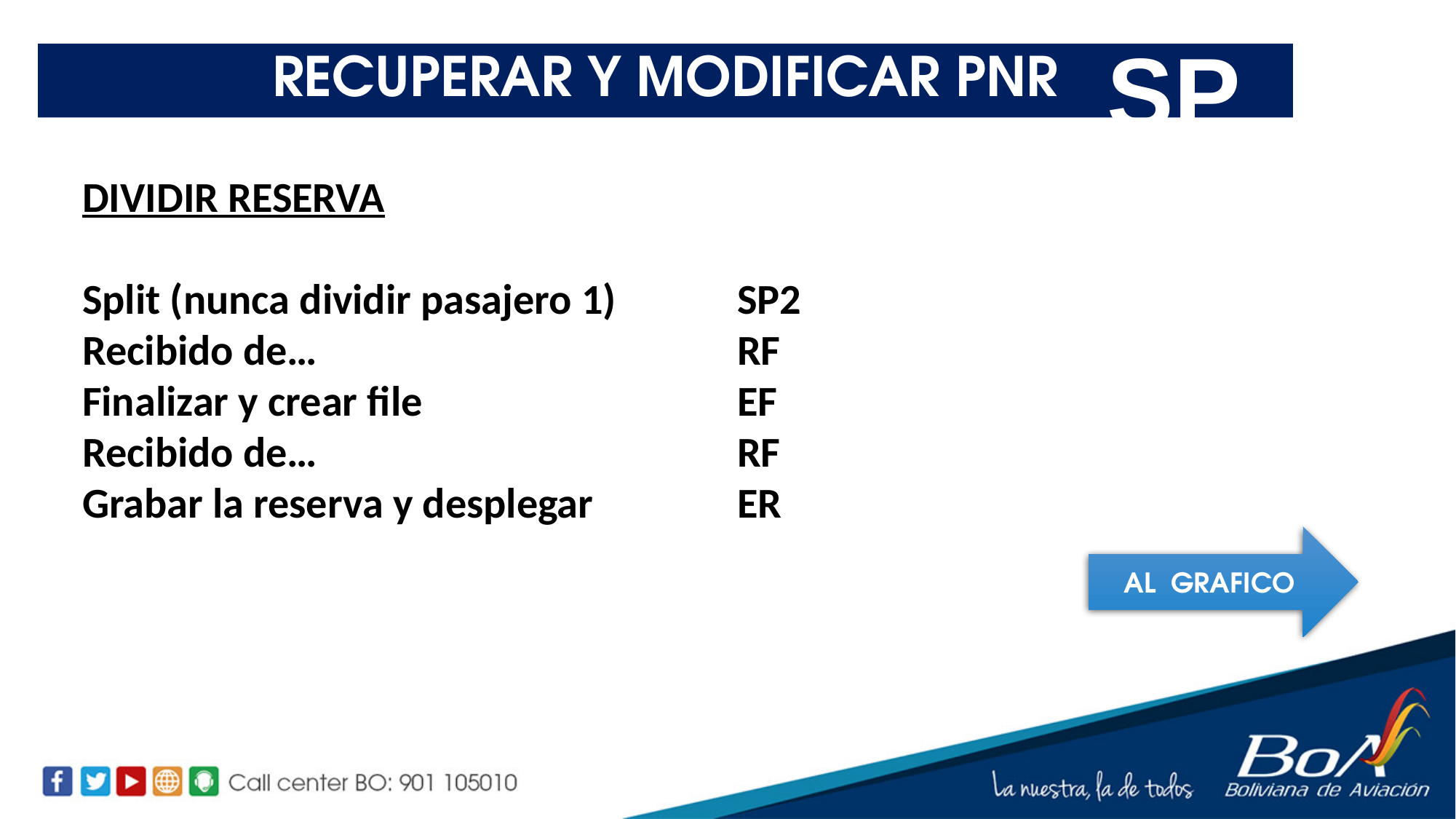

SP
RECUPERAR Y MODIFICAR PNR
DIVIDIR RESERVA

Split (nunca dividir pasajero 1)  	SP2
Recibido de…				RF
Finalizar y crear file 			EF
Recibido de…				RF
Grabar la reserva y desplegar		ER
AL  GRAFICO